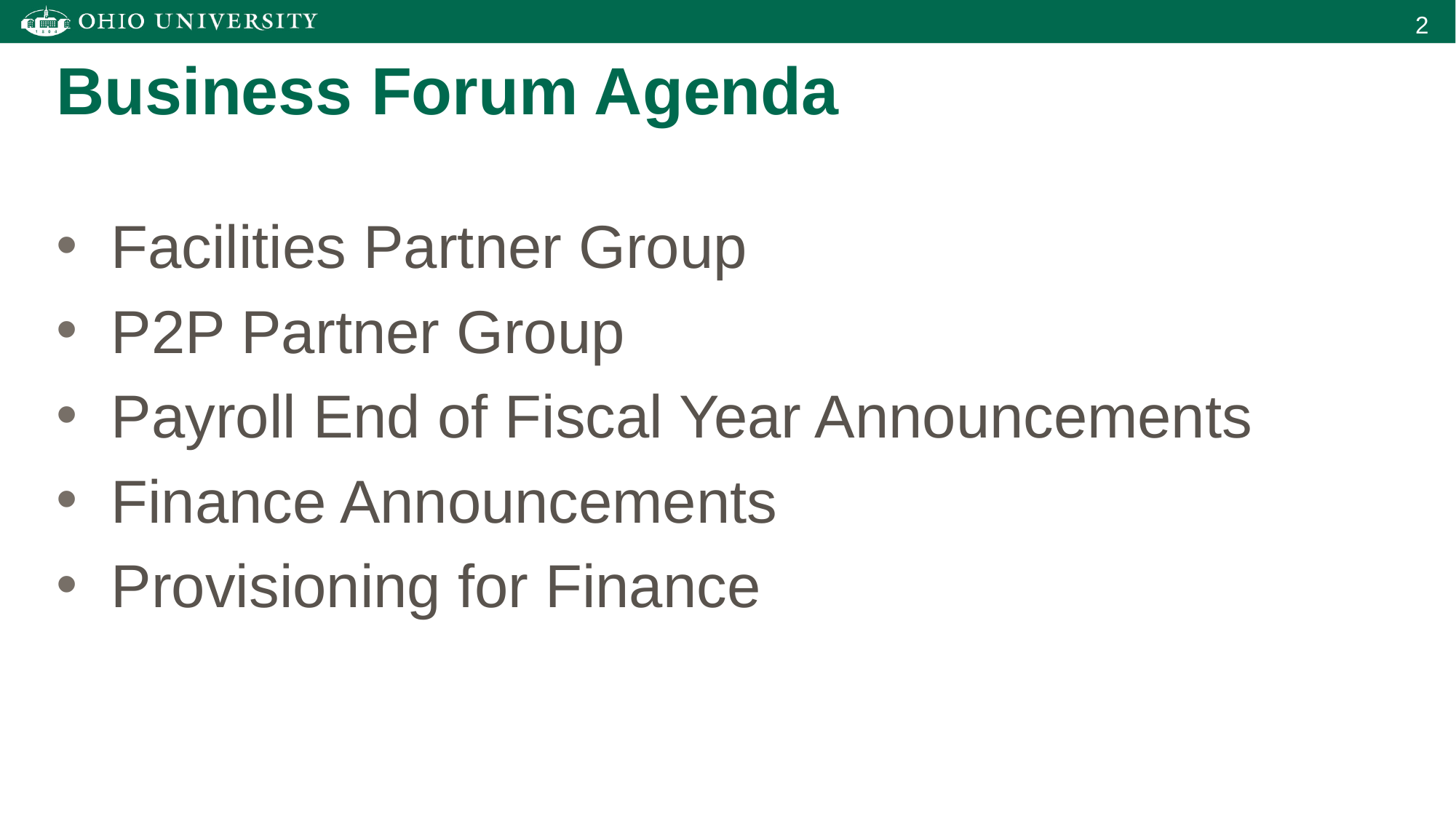

Business Forum Agenda
Facilities Partner Group
P2P Partner Group
Payroll End of Fiscal Year Announcements
Finance Announcements
Provisioning for Finance